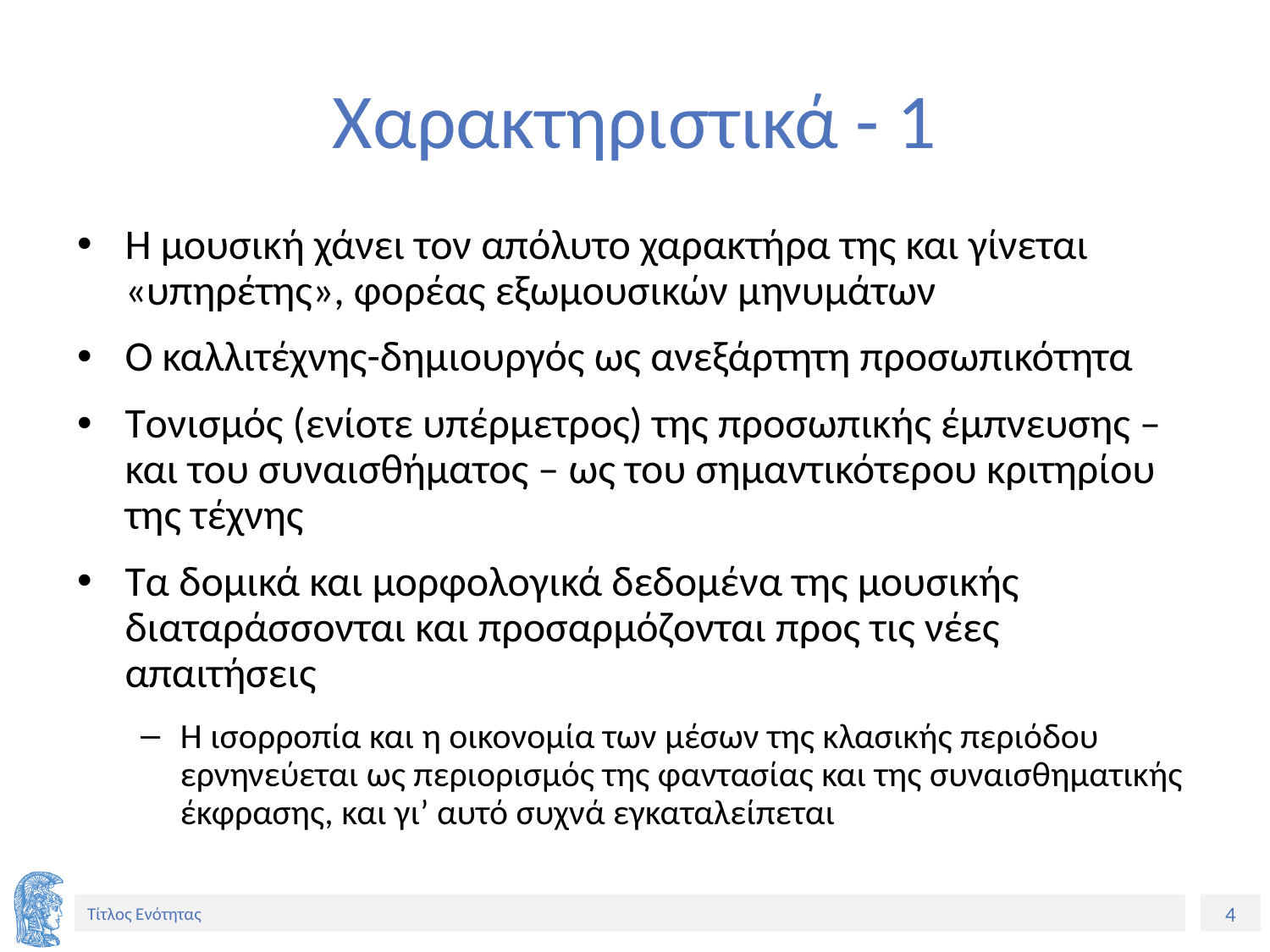

# Χαρακτηριστικά - 1
Η μουσική χάνει τον απόλυτο χαρακτήρα της και γίνεται «υπηρέτης», φορέας εξωμουσικών μηνυμάτων
Ο καλλιτέχνης-δημιουργός ως ανεξάρτητη προσωπικότητα
Tονισμός (ενίοτε υπέρμετρος) της προσωπικής έμπνευσης – και του συναισθήματος – ως του σημαντικότερου κριτηρίου της τέχνης
Τα δομικά και μορφολογικά δεδομένα της μουσικής διαταράσσονται και προσαρμόζονται προς τις νέες απαιτήσεις
Η ισορροπία και η οικονομία των μέσων της κλασικής περιόδου ερνηνεύεται ως περιορισμός της φαντασίας και της συναισθηματικής έκφρασης, και γι’ αυτό συχνά εγκαταλείπεται